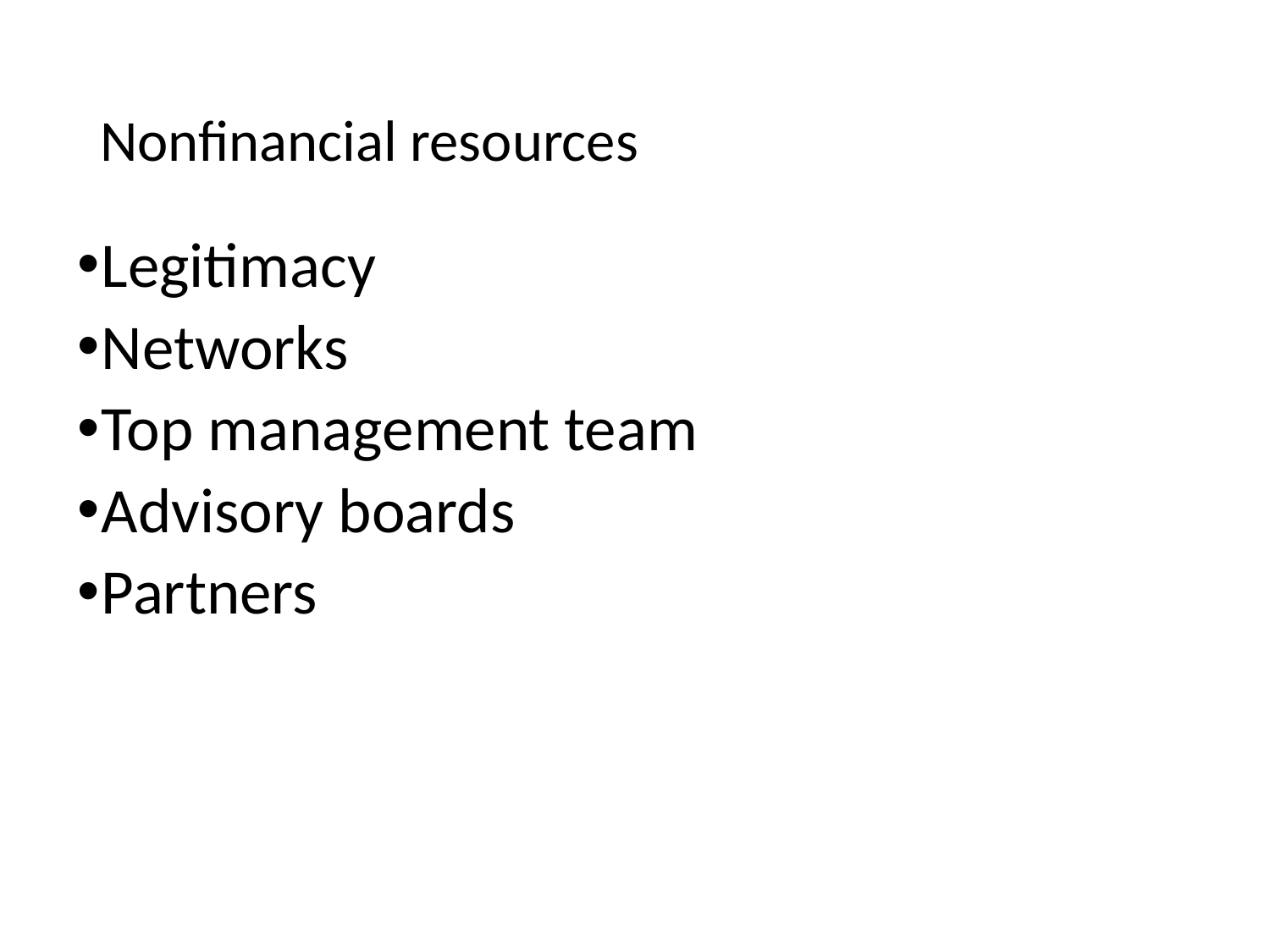

# Nonfinancial resources
Legitimacy
Networks
Top management team
Advisory boards
Partners